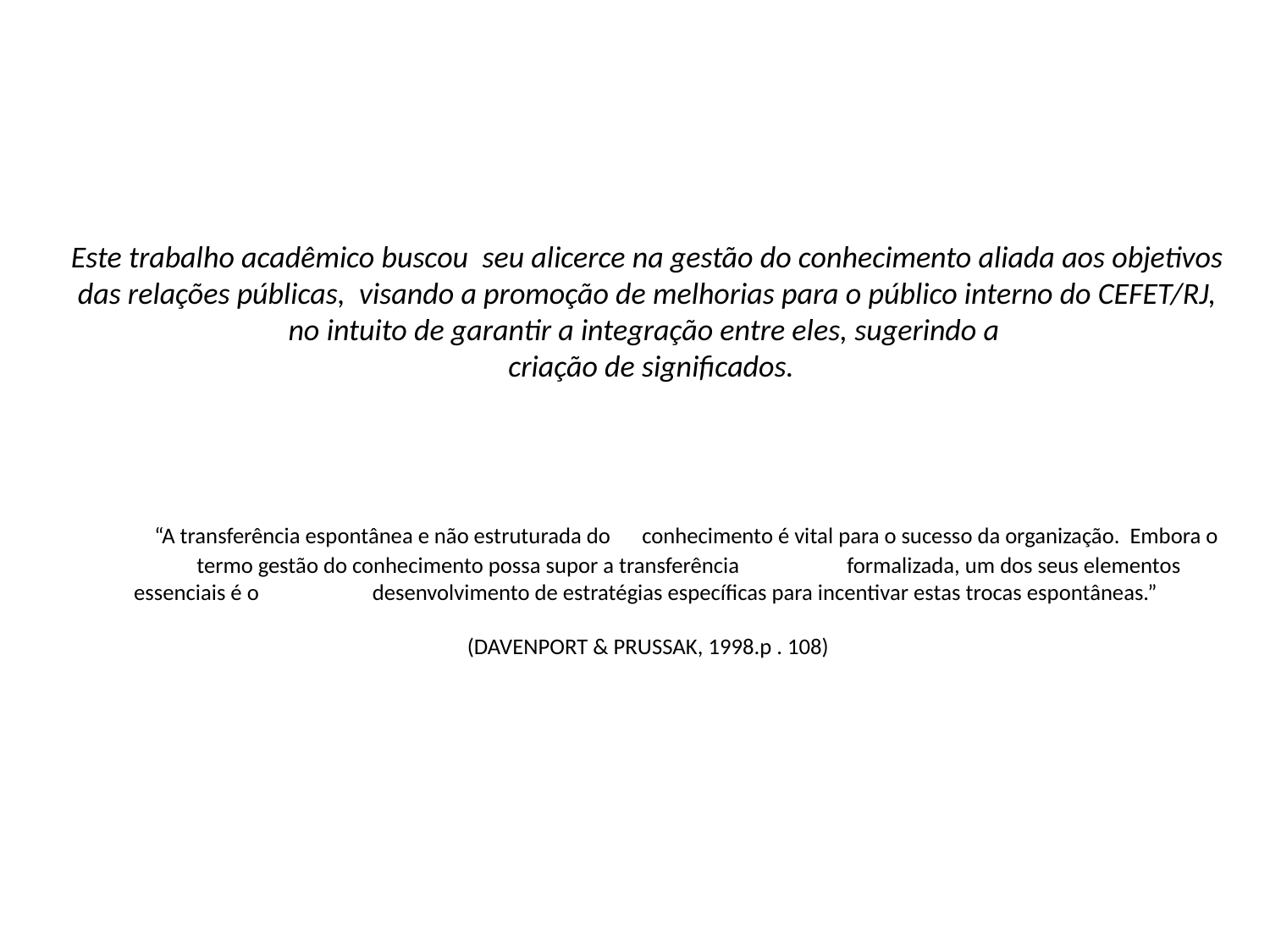

# Este trabalho acadêmico buscou  seu alicerce na gestão do conhecimento aliada aos objetivos das relações públicas,  visando a promoção de melhorias para o público interno do CEFET/RJ, no intuito de garantir a integração entre eles, sugerindo a criação de significados. “A transferência espontânea e não estruturada do 		conhecimento é vital para o sucesso da organização.  Embora o 		termo gestão do conhecimento possa supor a transferência 	        	formalizada, um dos seus elementos essenciais é o 		               desenvolvimento de estratégias específicas para incentivar estas trocas espontâneas.” (DAVENPORT & PRUSSAK, 1998.p . 108)